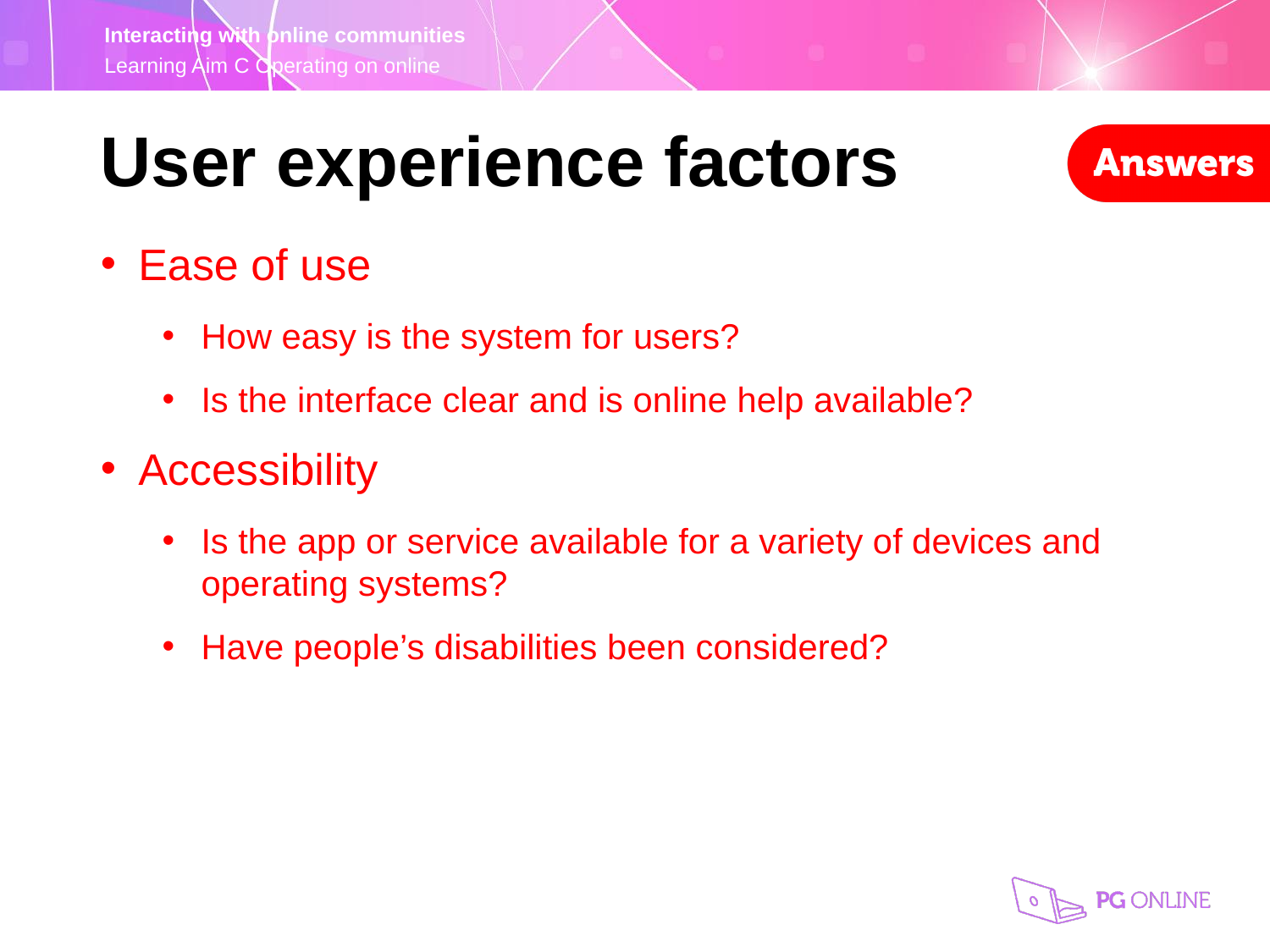

User experience factors
Ease of use
How easy is the system for users?
Is the interface clear and is online help available?
Accessibility
Is the app or service available for a variety of devices and operating systems?
Have people’s disabilities been considered?